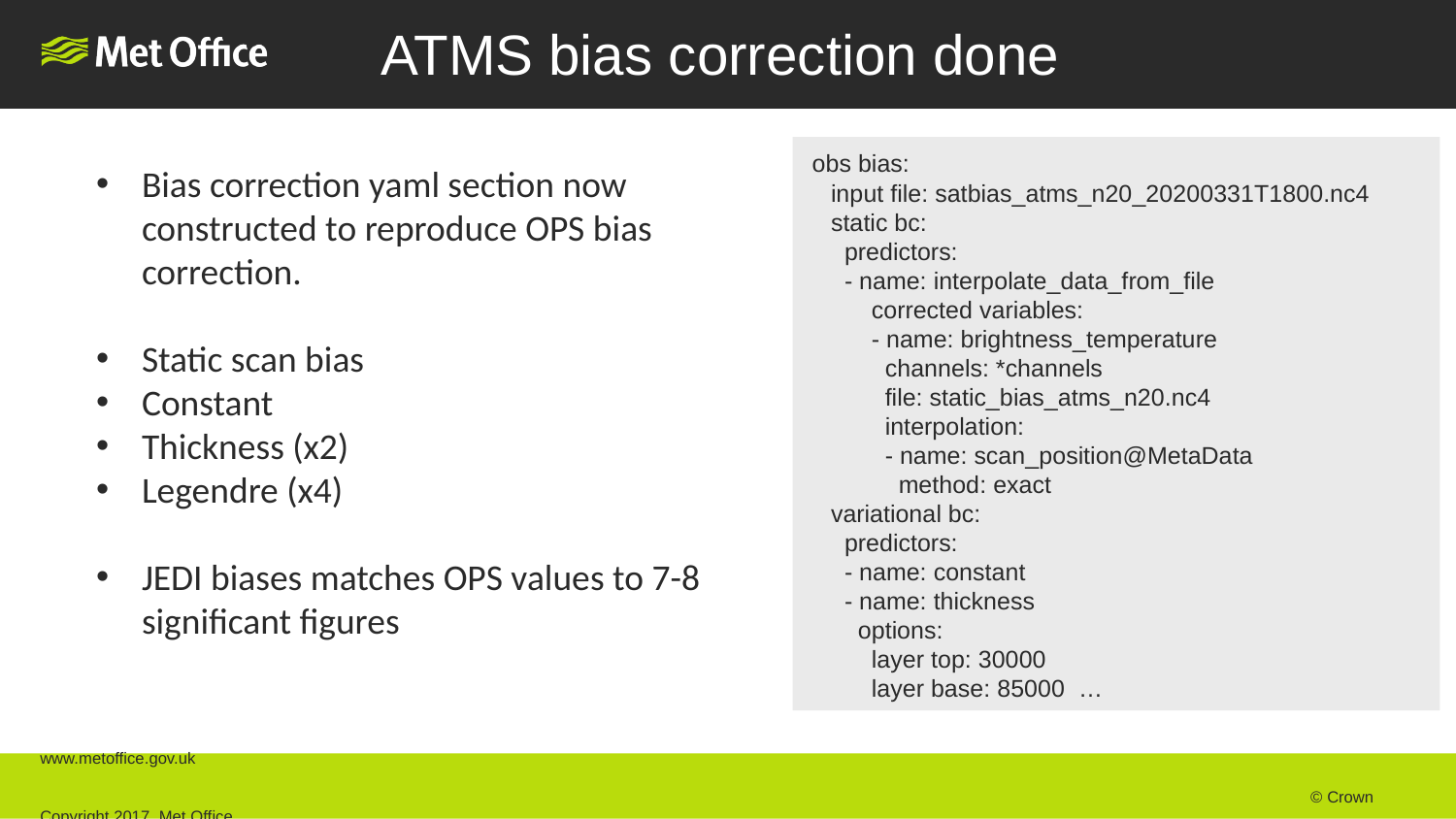

# ATMS bias correction done
Bias correction yaml section now constructed to reproduce OPS bias correction.

Static scan bias
Constant
Thickness (x2)
Legendre (x4)

JEDI biases matches OPS values to 7-8 significant figures

 obs bias:
    input file: satbias_atms_n20_20200331T1800.nc4
    static bc:
      predictors:
      - name: interpolate_data_from_file
          corrected variables:
          - name: brightness_temperature
            channels: *channels
            file: static_bias_atms_n20.nc4
            interpolation:
            - name: scan_position@MetaData
              method: exact
    variational bc:
      predictors:
      - name: constant
      - name: thickness
        options:
          layer top: 30000
          layer base: 85000  …
www.metoffice.gov.uk																									                       © Crown Copyright 2017, Met Office